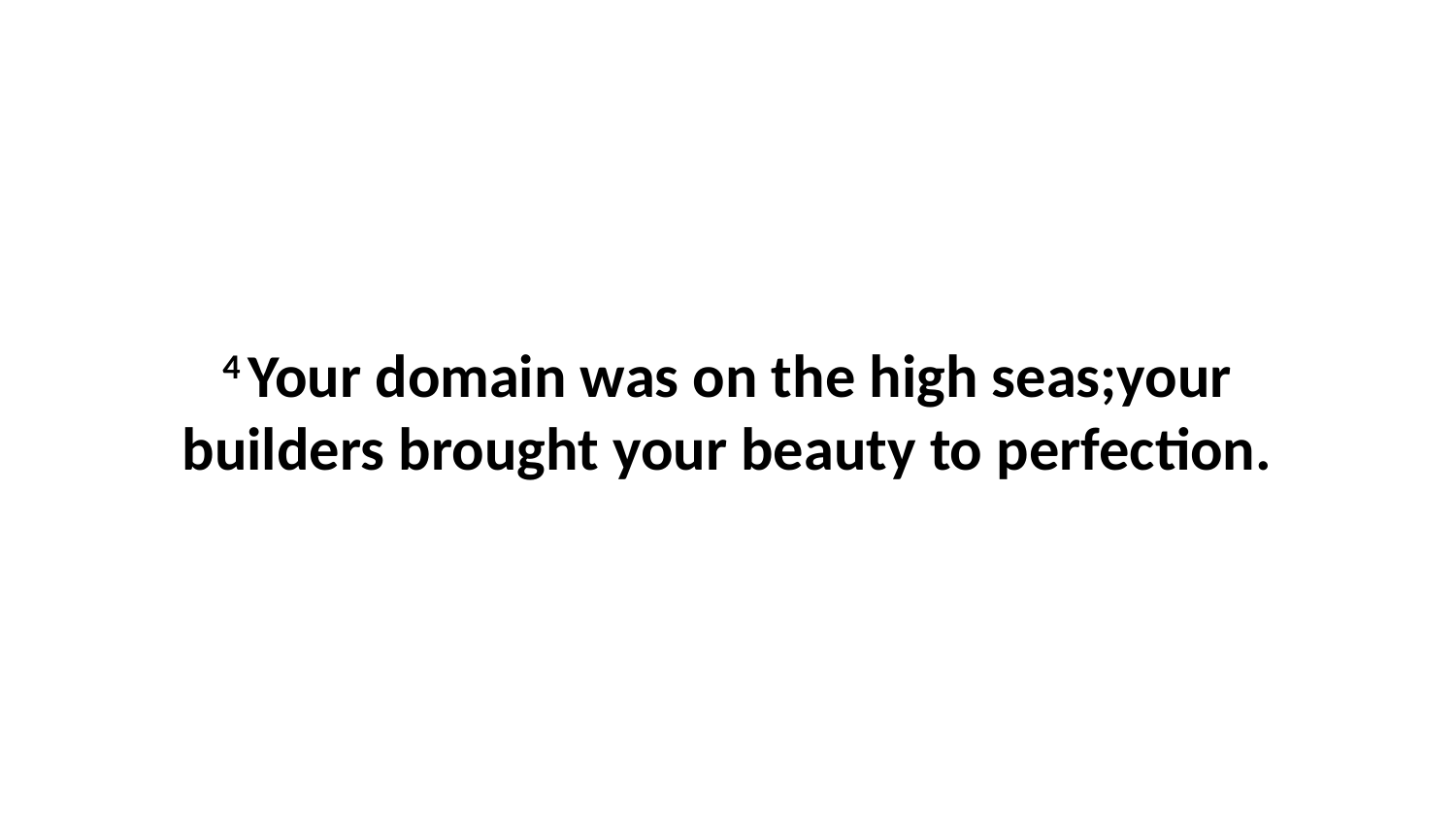

4 Your domain was on the high seas;your builders brought your beauty to perfection.